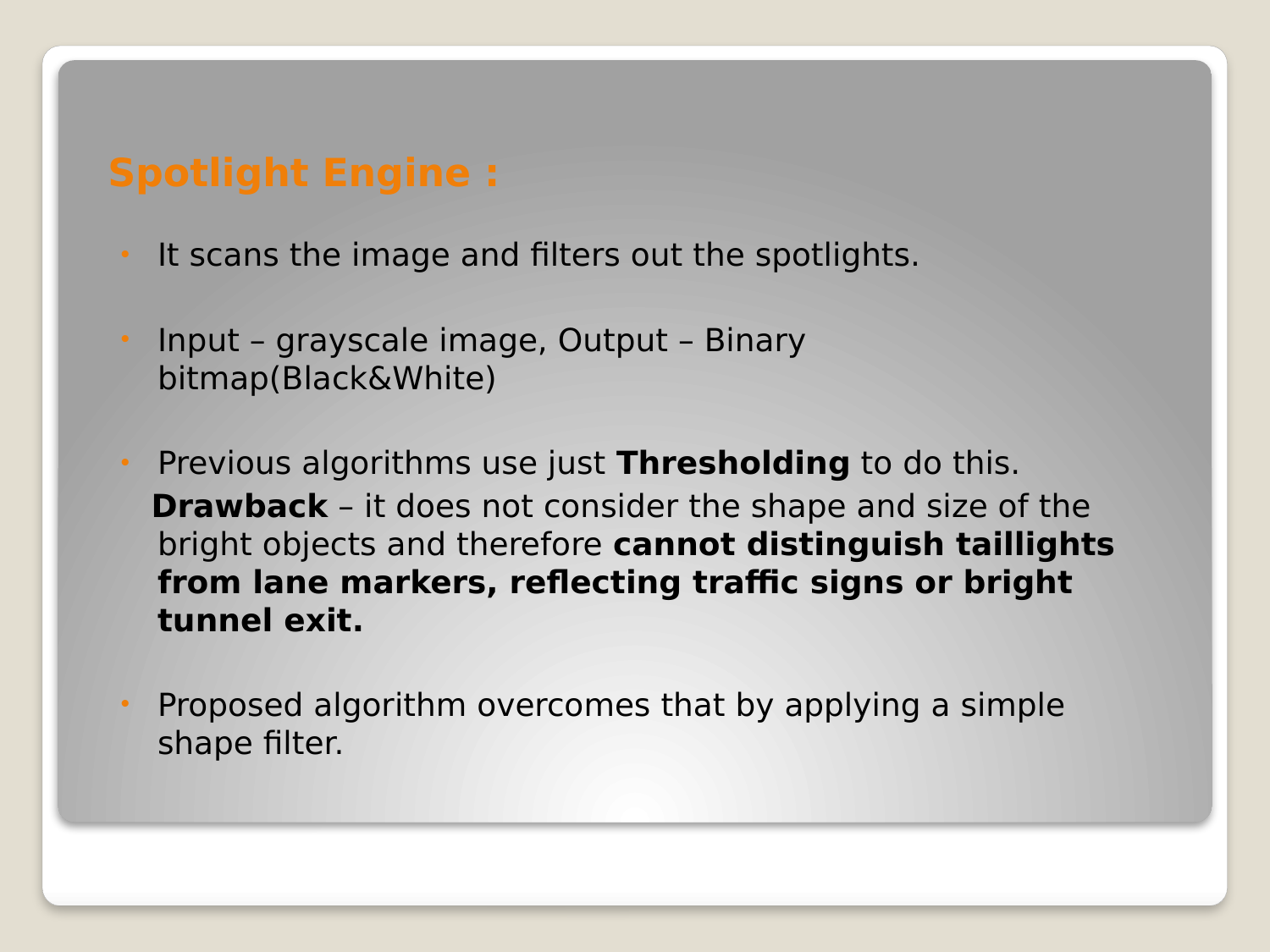

# Spotlight Engine :
It scans the image and filters out the spotlights.

Input – grayscale image, Output – Binary bitmap(Black&White)

Previous algorithms use just Thresholding to do this.
   Drawback – it does not consider the shape and size of the bright objects and therefore cannot distinguish taillights from lane markers, reflecting traffic signs or bright tunnel exit.

Proposed algorithm overcomes that by applying a simple shape filter.